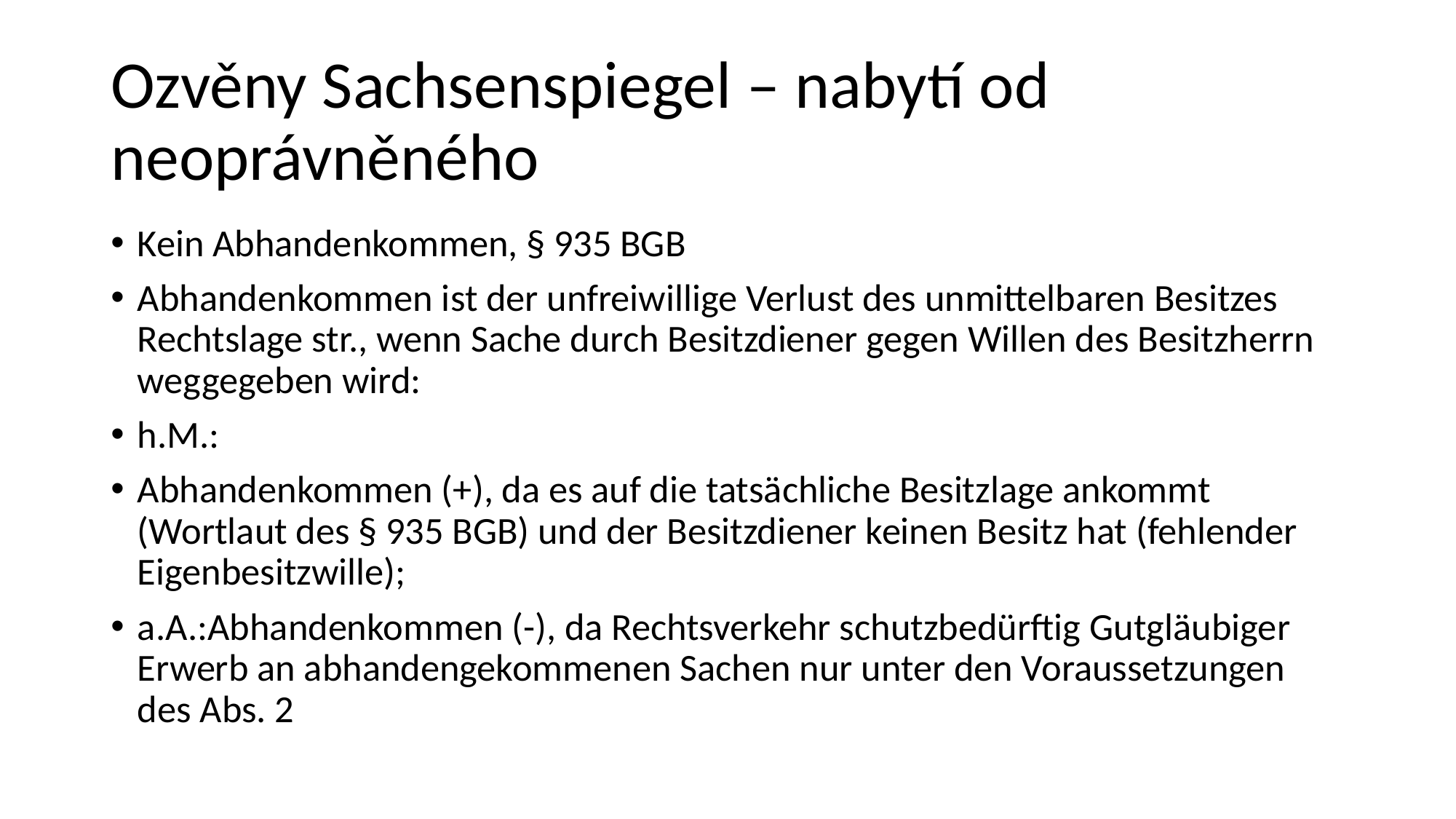

# Ozvěny Sachsenspiegel – nabytí od neoprávněného
Kein Abhandenkommen, § 935 BGB
Abhandenkommen ist der unfreiwillige Verlust des unmittelbaren Besitzes Rechtslage str., wenn Sache durch Besitzdiener gegen Willen des Besitzherrn weggegeben wird:
h.M.:
Abhandenkommen (+), da es auf die tatsächliche Besitzlage ankommt (Wortlaut des § 935 BGB) und der Besitzdiener keinen Besitz hat (fehlender Eigenbesitzwille);
a.A.:Abhandenkommen (-), da Rechtsverkehr schutzbedürftig Gutgläubiger Erwerb an abhandengekommenen Sachen nur unter den Voraussetzungen des Abs. 2